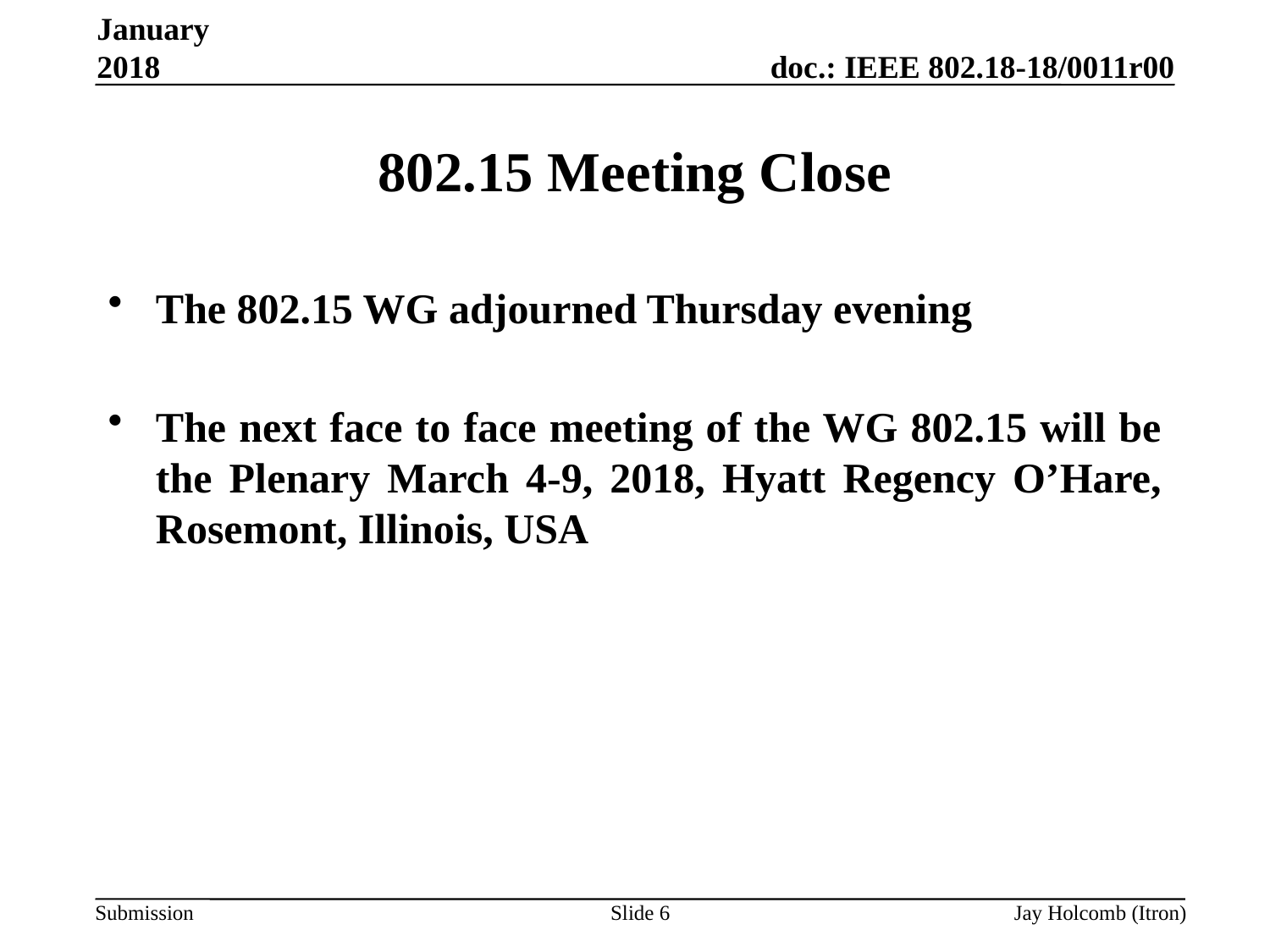

January 2018
# 802.15 Meeting Close
The 802.15 WG adjourned Thursday evening

The next face to face meeting of the WG 802.15 will be the Plenary March 4-9, 2018, Hyatt Regency O’Hare, Rosemont, Illinois, USA

Slide 6
Jay Holcomb (Itron)